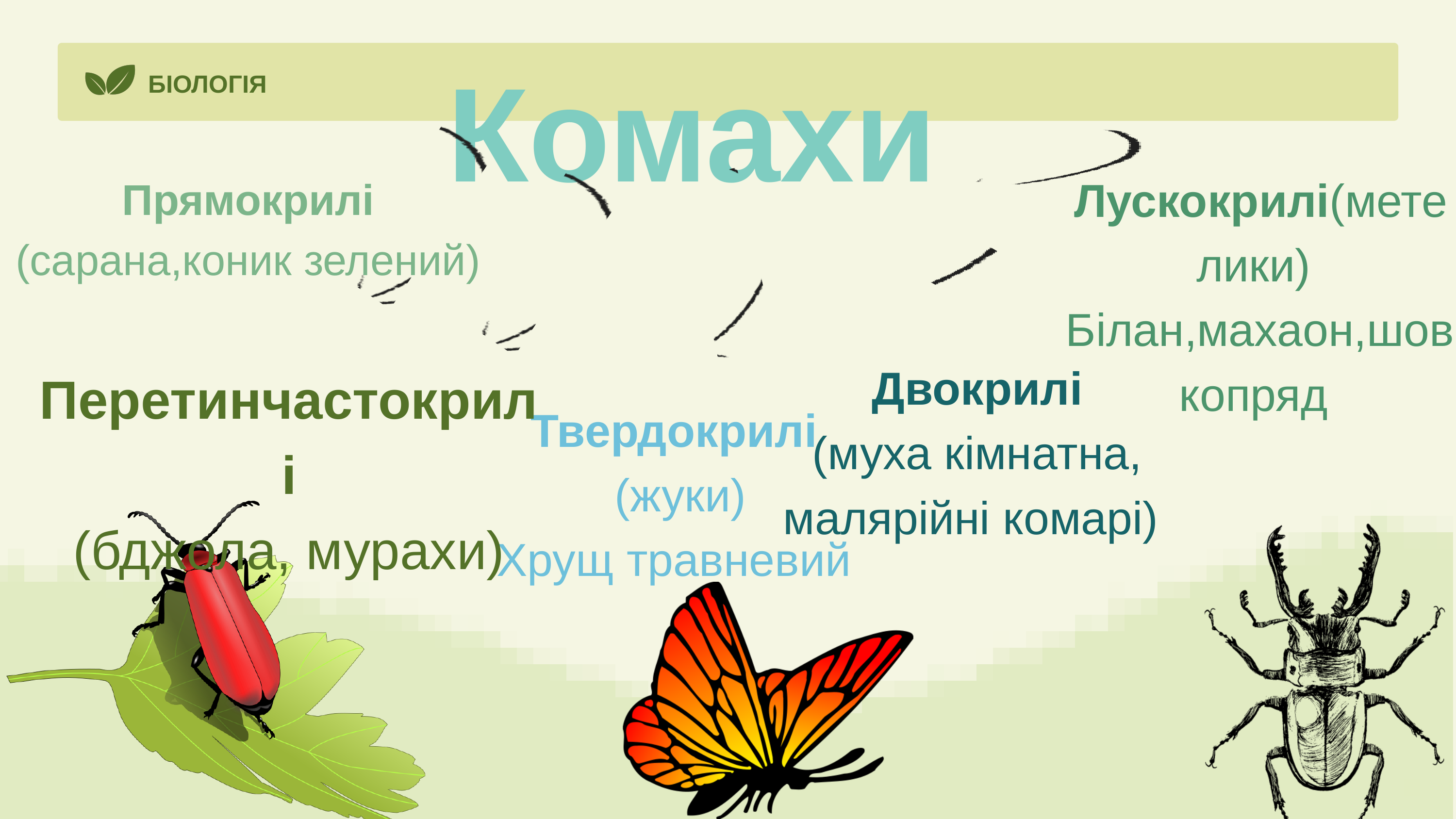

Комахи

БІОЛОГІЯ

Лускокрилі(метелики)
Білан,махаон,шовкопряд
Прямокрилі
(сарана,коник зелений)

Двокрилі
(муха кімнатна,
малярійні комарі)
Перетинчастокрилі
(бджола, мурахи)
Твердокрилі
 (жуки)
Хрущ травневий